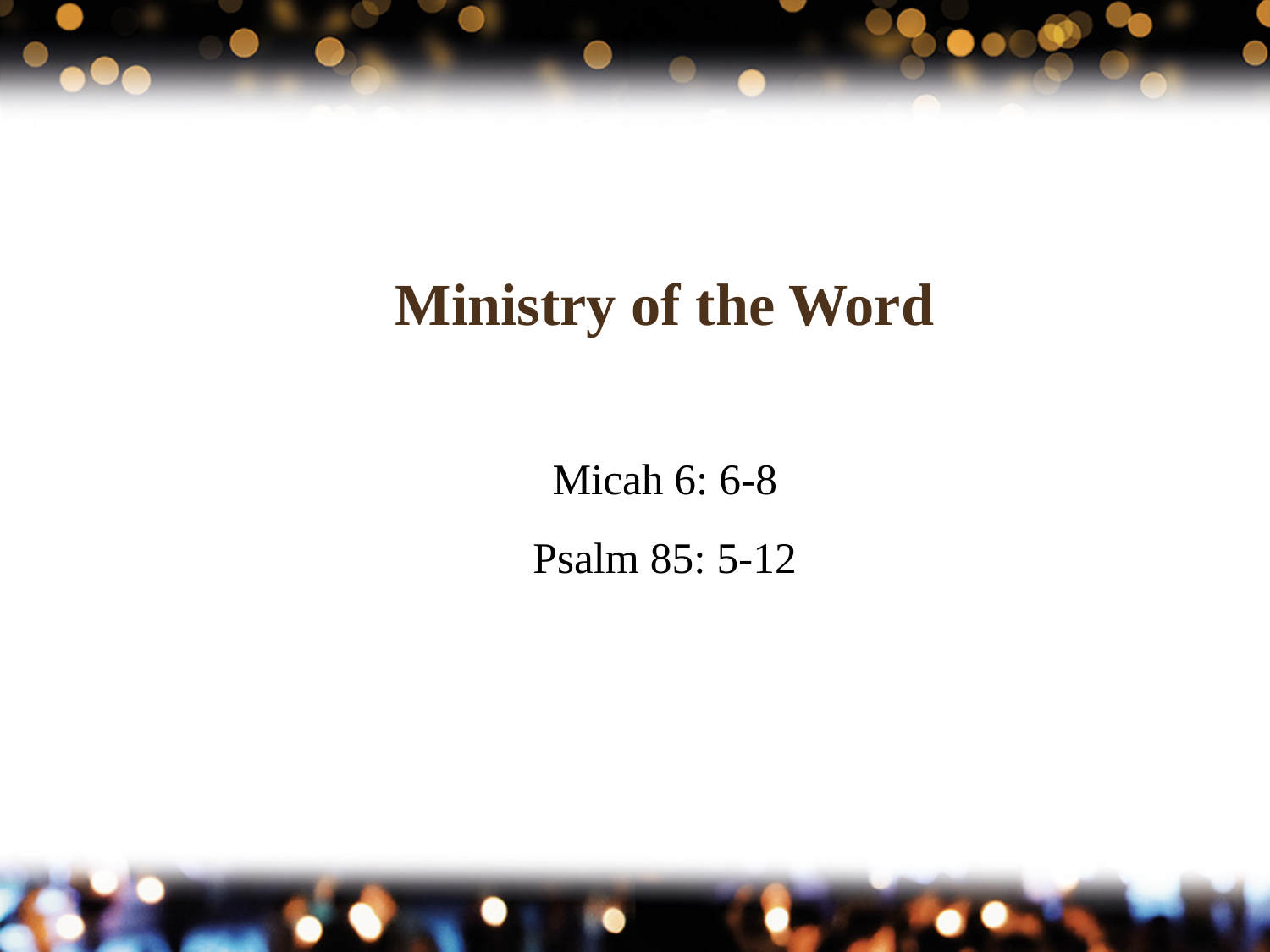

Ministry of the Word
# Micah 6: 6-8 Psalm 85: 5-12